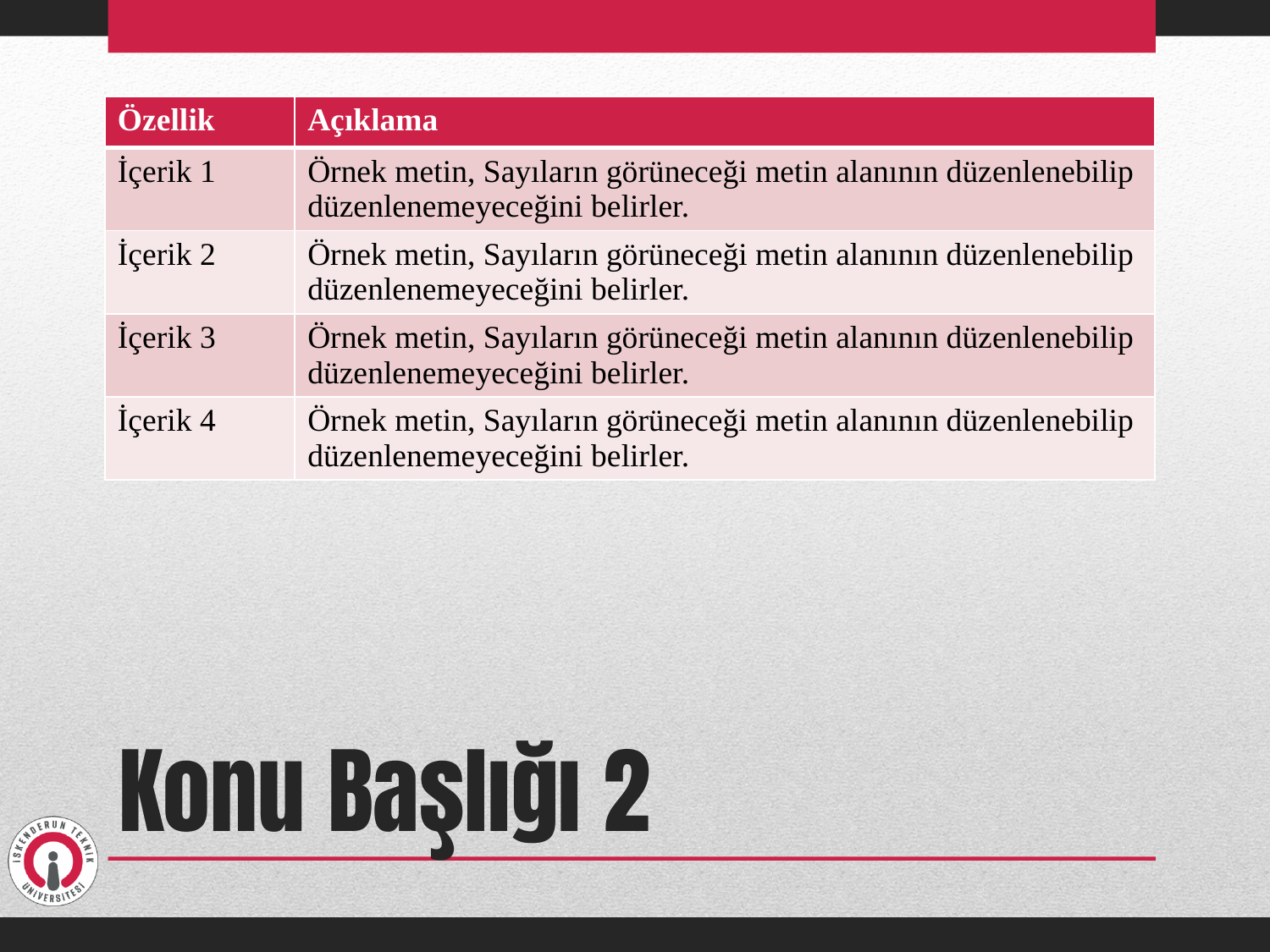

| Özellik | Açıklama |
| --- | --- |
| İçerik 1 | Örnek metin, Sayıların görüneceği metin alanının düzenlenebilip düzenlenemeyeceğini belirler. |
| İçerik 2 | Örnek metin, Sayıların görüneceği metin alanının düzenlenebilip düzenlenemeyeceğini belirler. |
| İçerik 3 | Örnek metin, Sayıların görüneceği metin alanının düzenlenebilip düzenlenemeyeceğini belirler. |
| İçerik 4 | Örnek metin, Sayıların görüneceği metin alanının düzenlenebilip düzenlenemeyeceğini belirler. |
# Konu Başlığı 2